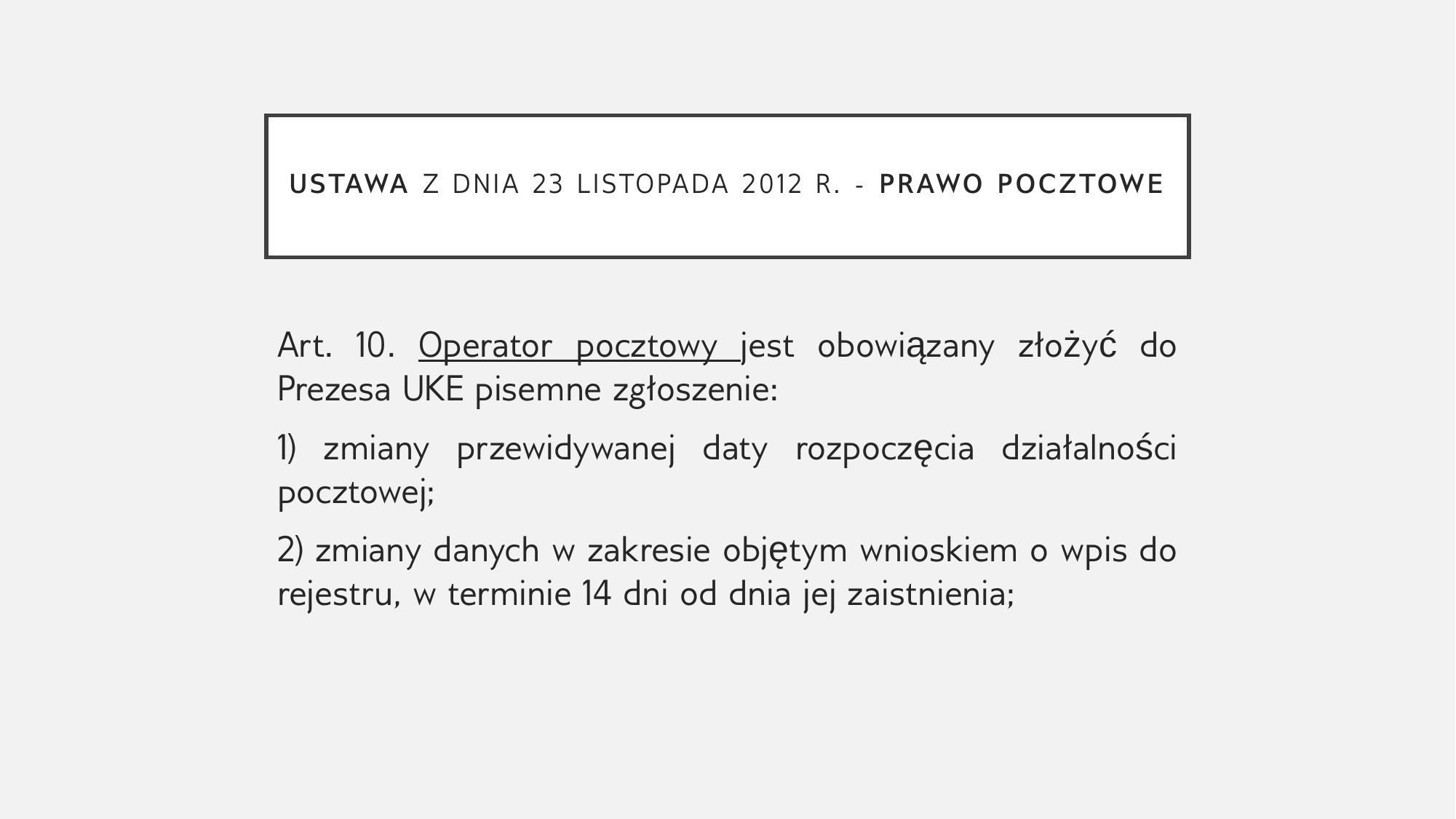

# Ustawa z dnia 23 listopada 2012 r. - Prawo pocztowe
Art. 10. Operator pocztowy jest obowiązany złożyć do Prezesa UKE pisemne zgłoszenie:
1) zmiany przewidywanej daty rozpoczęcia działalności pocztowej;
2) zmiany danych w zakresie objętym wnioskiem o wpis do rejestru, w terminie 14 dni od dnia jej zaistnienia;